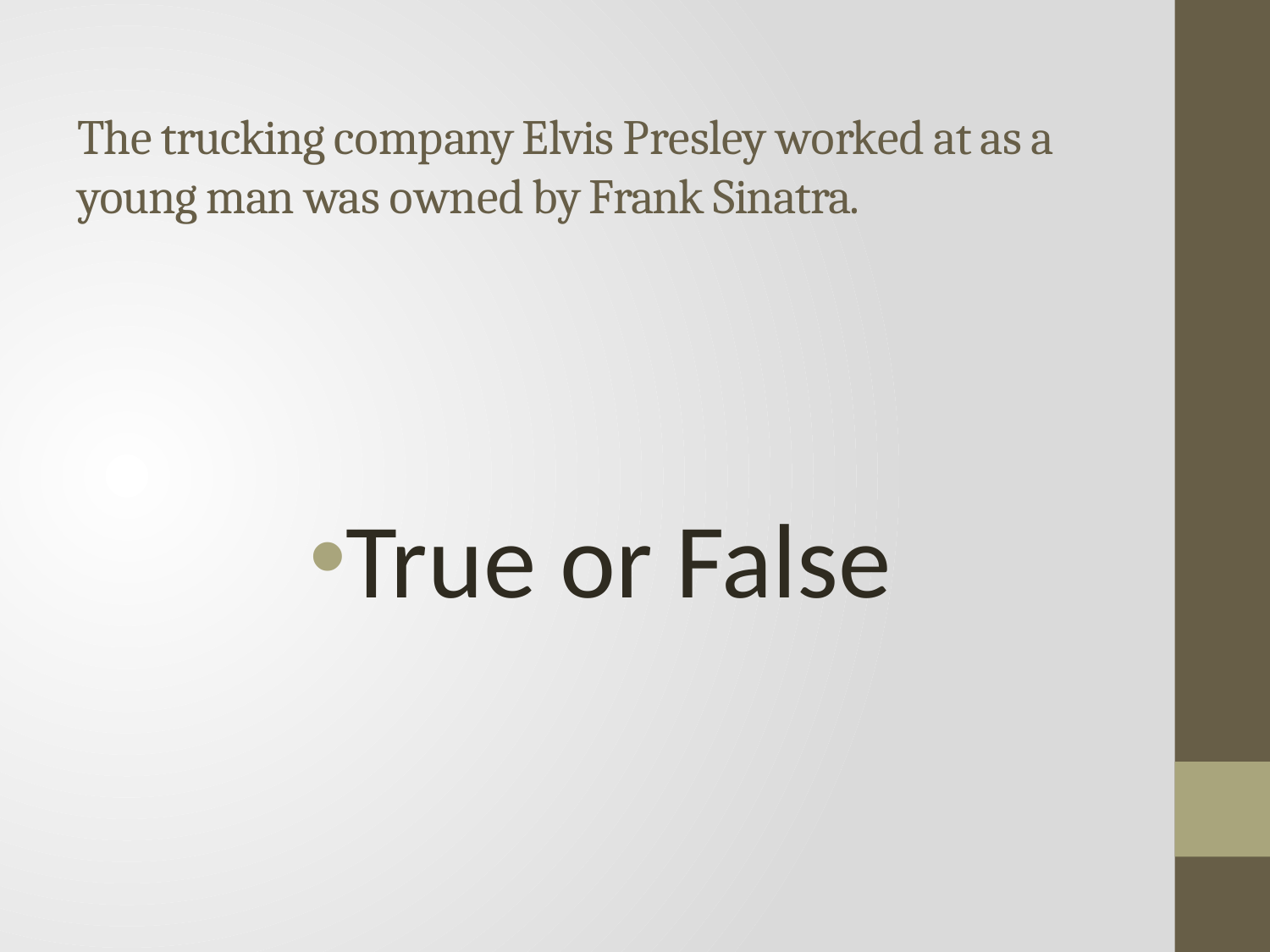

# The trucking company Elvis Presley worked at as a young man was owned by Frank Sinatra.
True or False